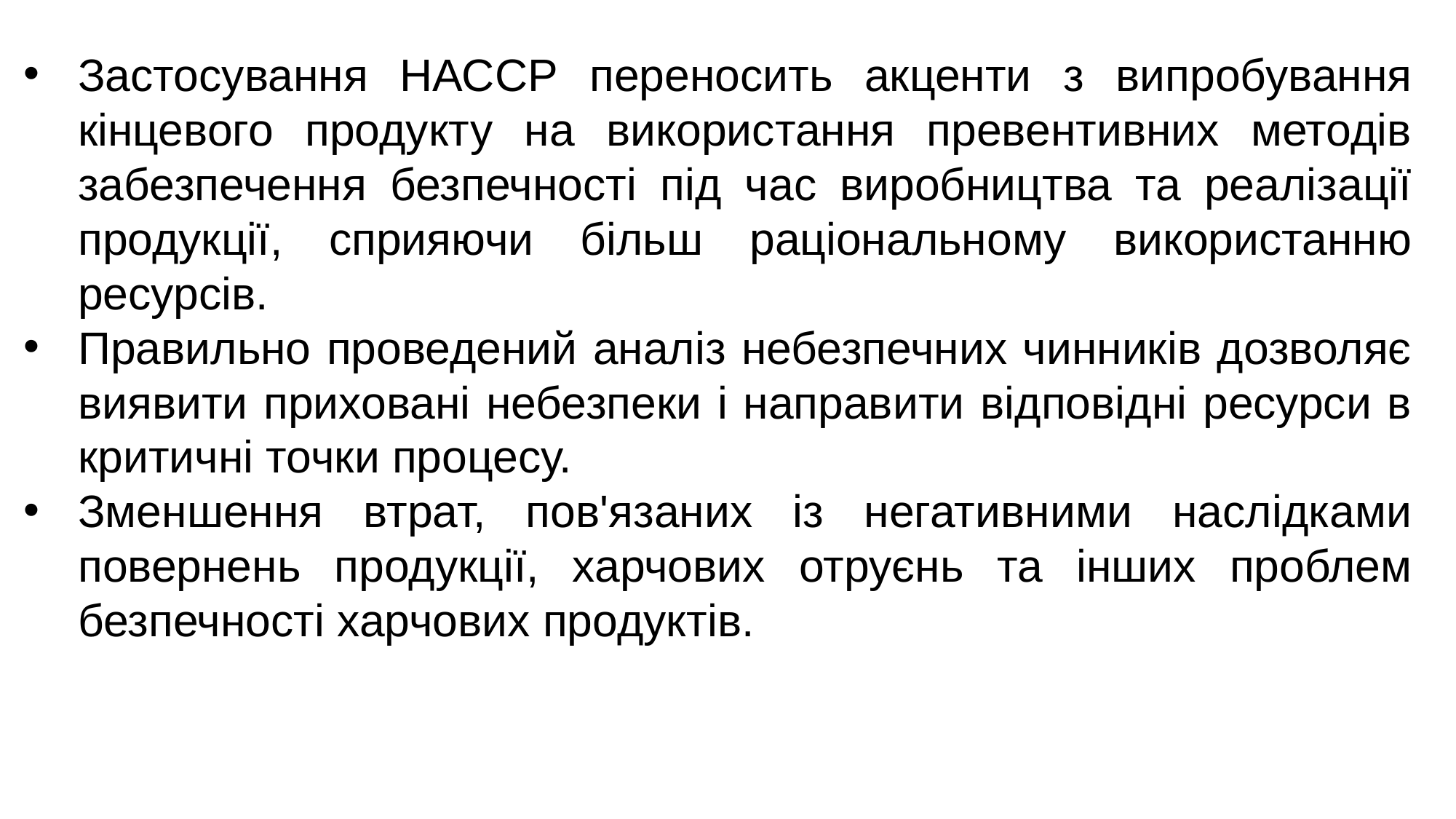

Застосування НАССР переносить акценти з випробування кінцевого продукту на використання превентивних методів забезпечення безпечності під час виробництва та реалізації продукції, сприяючи більш раціональному використанню ресурсів.
Правильно проведений аналіз небезпечних чинників дозволяє виявити приховані небезпеки і направити відповідні ресурси в критичні точки процесу.
Зменшення втрат, пов'язаних із негативними наслідками повернень продукції, харчових отруєнь та інших проблем безпечності харчових продуктів.